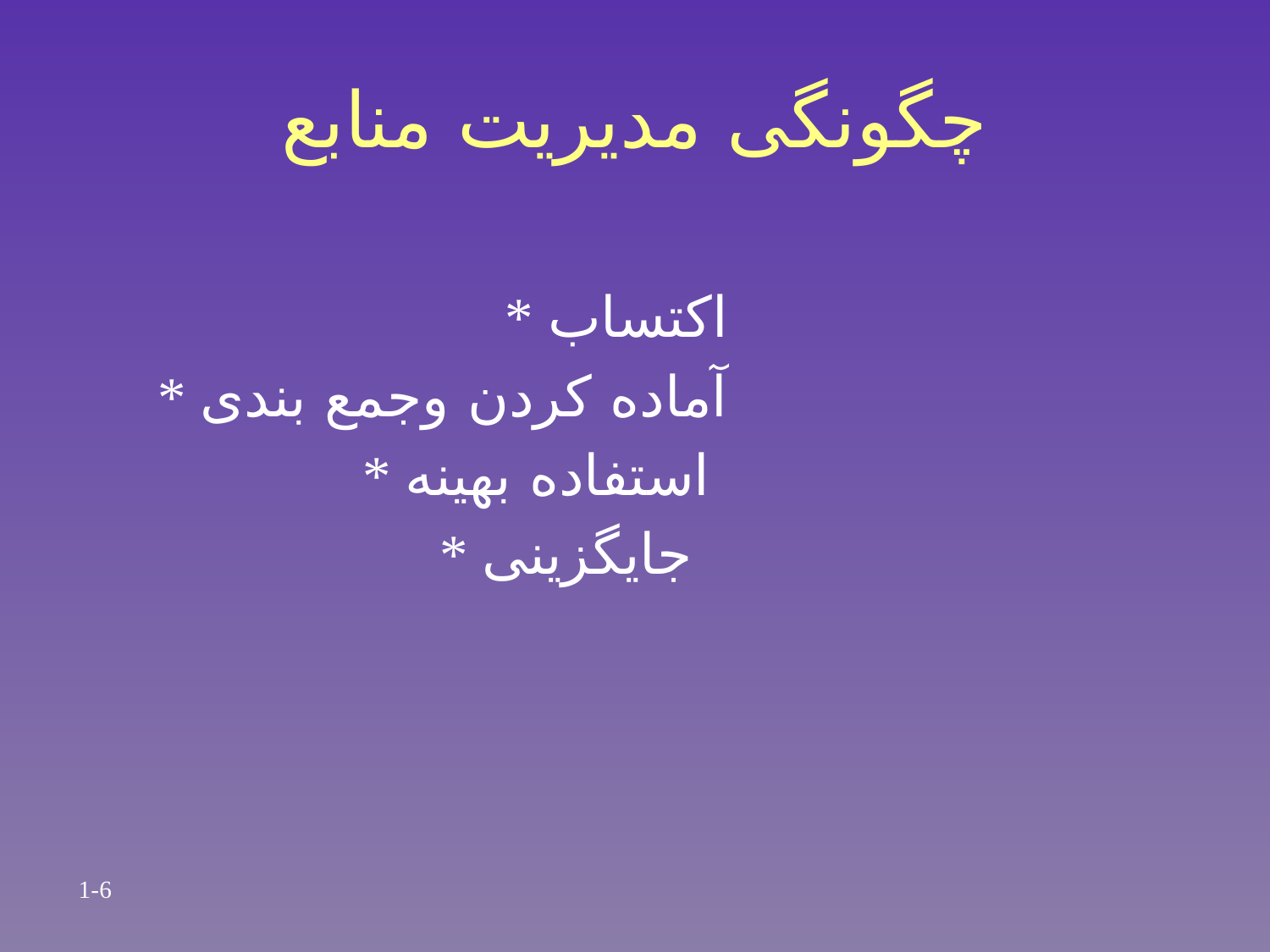

# چگونگی مدیریت منابع
 * اکتساب
 * آماده کردن وجمع بندی
 * استفاده بهینه
 * جایگزینی
1-6